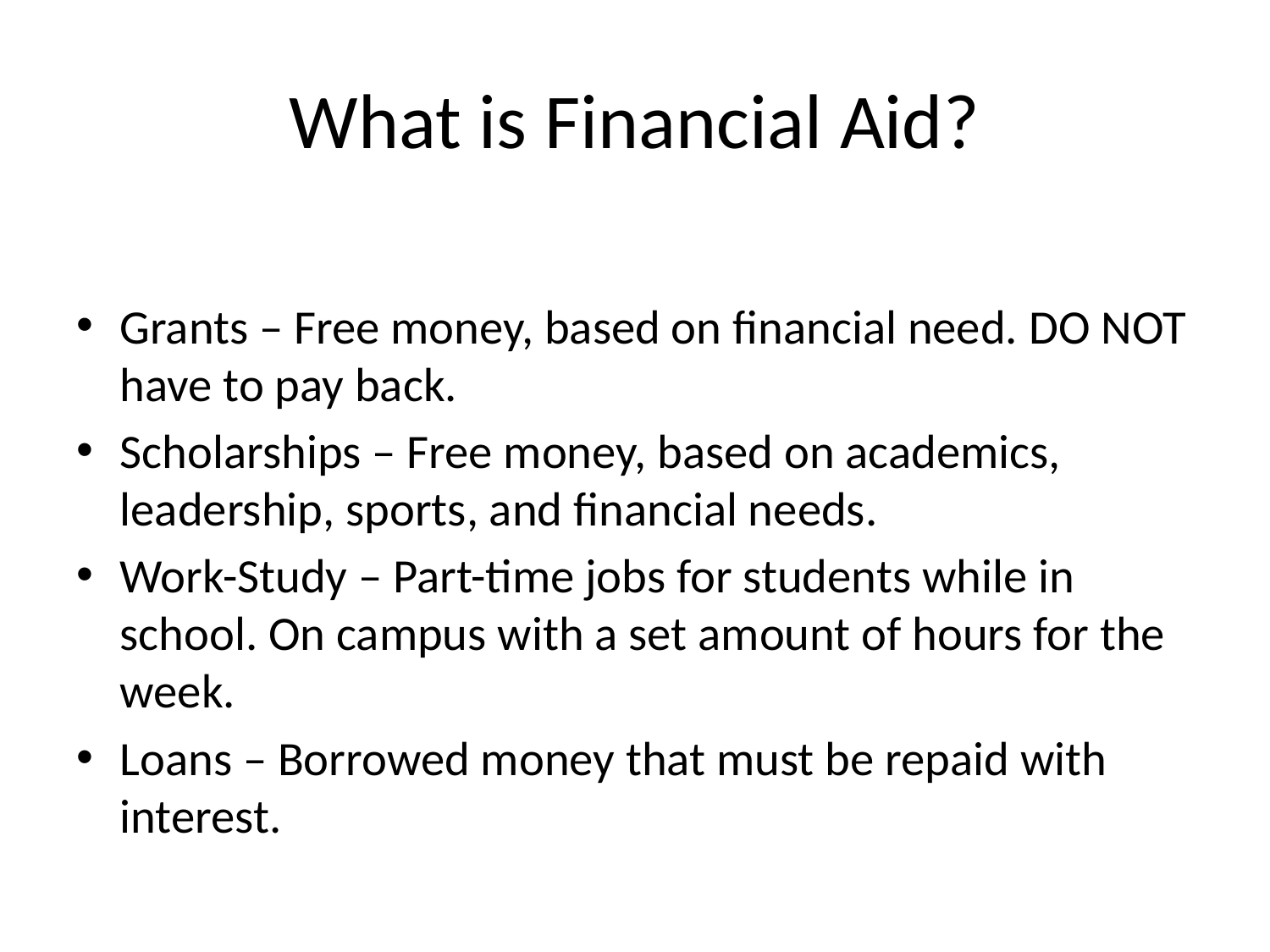

# What is Financial Aid?

Grants – Free money, based on financial need. DO NOT have to pay back.
Scholarships – Free money, based on academics, leadership, sports, and financial needs.
Work-Study – Part-time jobs for students while in school. On campus with a set amount of hours for the week.
Loans – Borrowed money that must be repaid with interest.